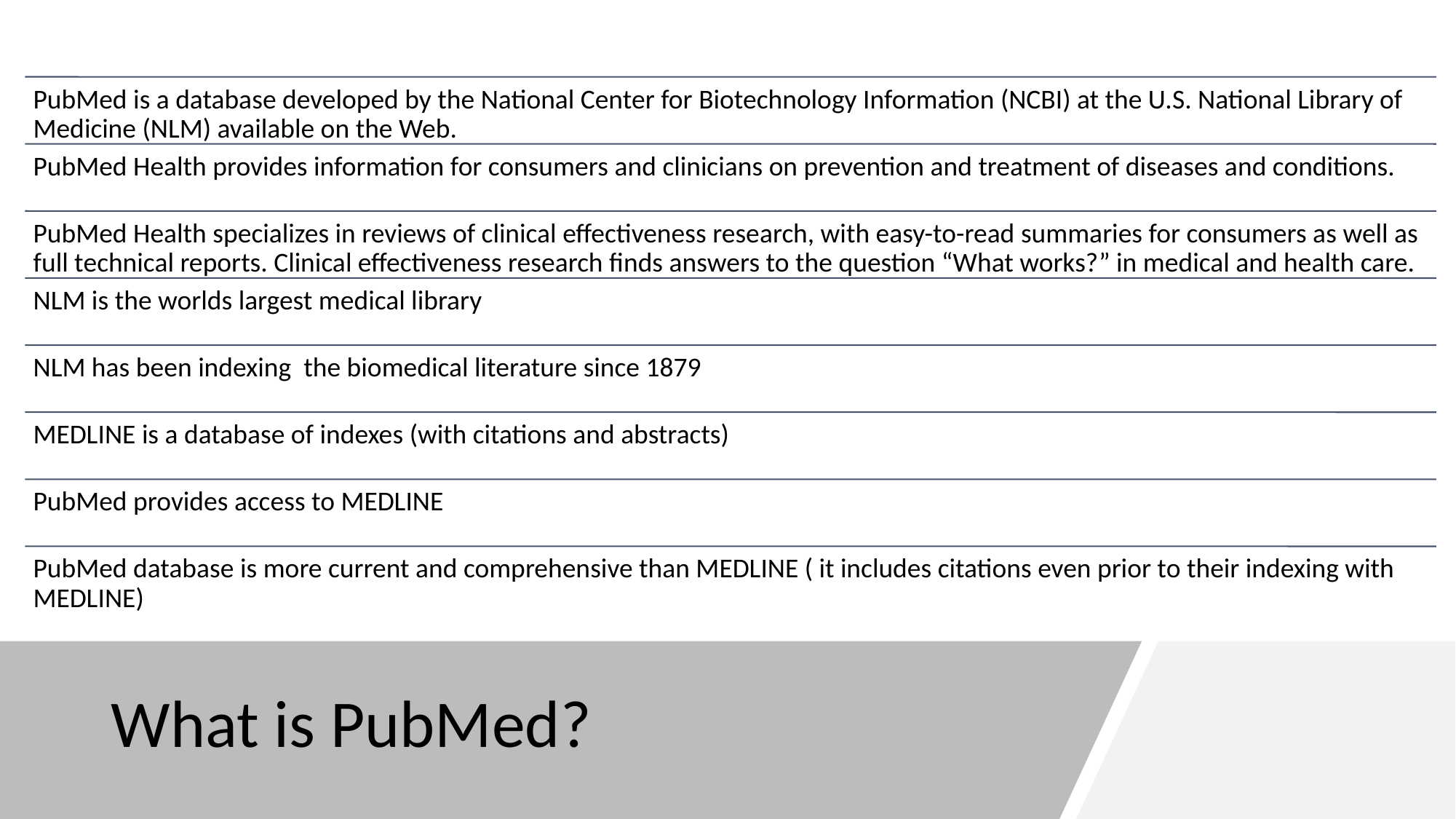

PubMed is a database developed by the National Center for Biotechnology Information (NCBI) at the U.S. National Library of Medicine (NLM) available on the Web.
PubMed Health provides information for consumers and clinicians on prevention and treatment of diseases and conditions.
PubMed Health specializes in reviews of clinical effectiveness research, with easy-to-read summaries for consumers as well as full technical reports. Clinical effectiveness research finds answers to the question “What works?” in medical and health care.
NLM is the worlds largest medical library
NLM has been indexing  the biomedical literature since 1879
MEDLINE is a database of indexes (with citations and abstracts)
PubMed provides access to MEDLINE
PubMed database is more current and comprehensive than MEDLINE ( it includes citations even prior to their indexing with MEDLINE)

# What is PubMed?